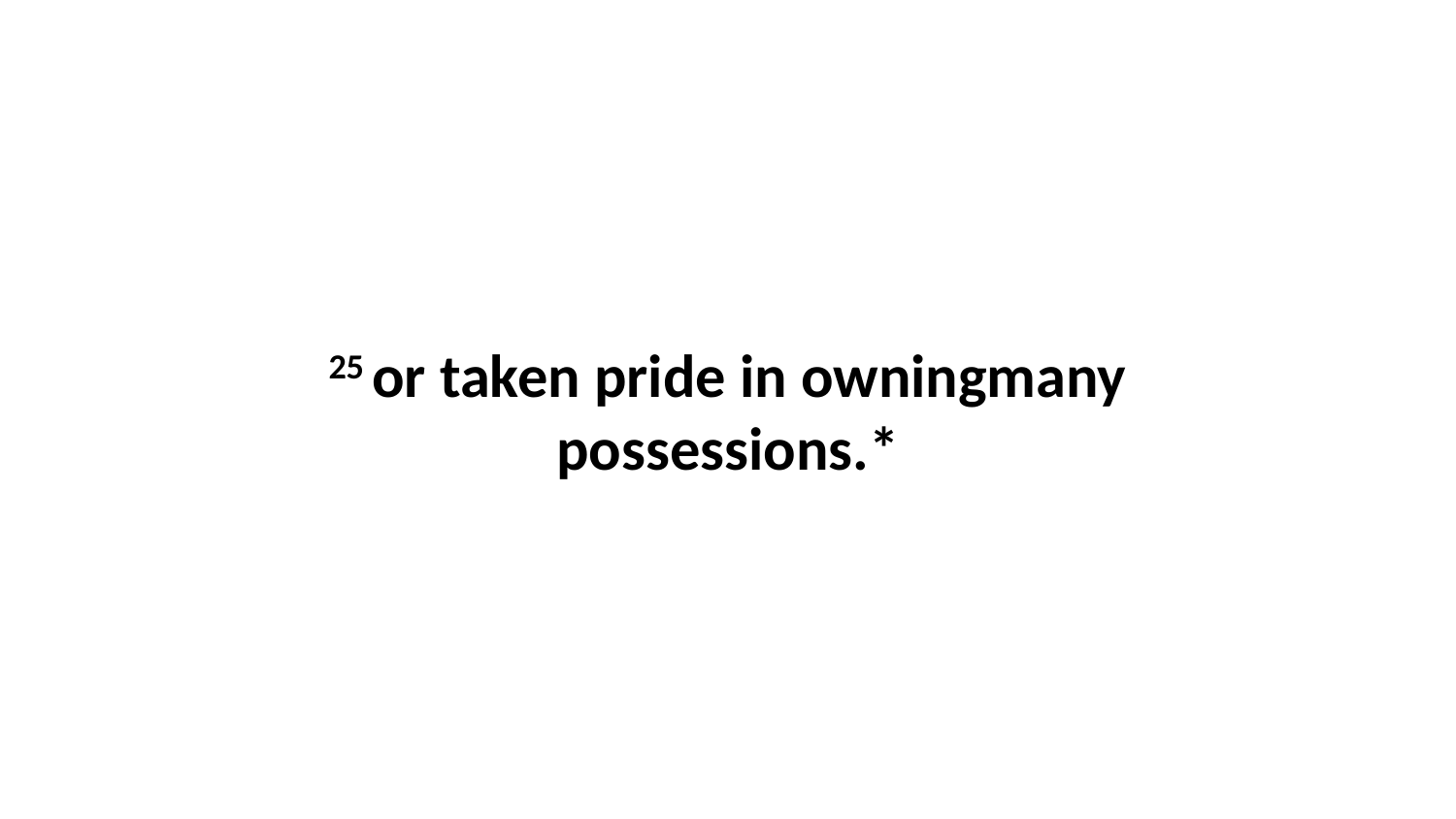

25 or taken pride in owningmany possessions.*